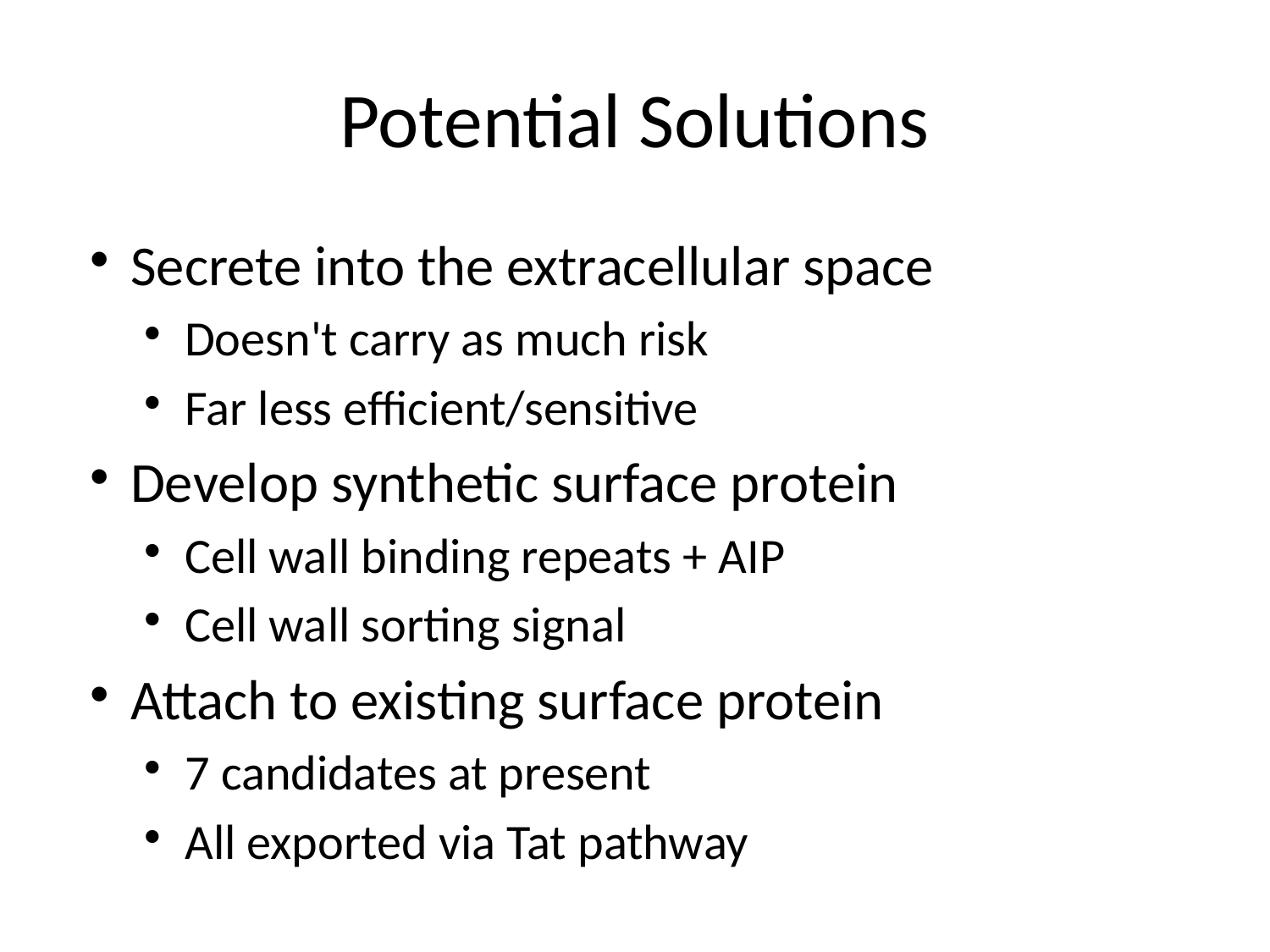

# Potential Solutions
Secrete into the extracellular space
Doesn't carry as much risk
Far less efficient/sensitive
Develop synthetic surface protein
Cell wall binding repeats + AIP
Cell wall sorting signal
Attach to existing surface protein
7 candidates at present
All exported via Tat pathway